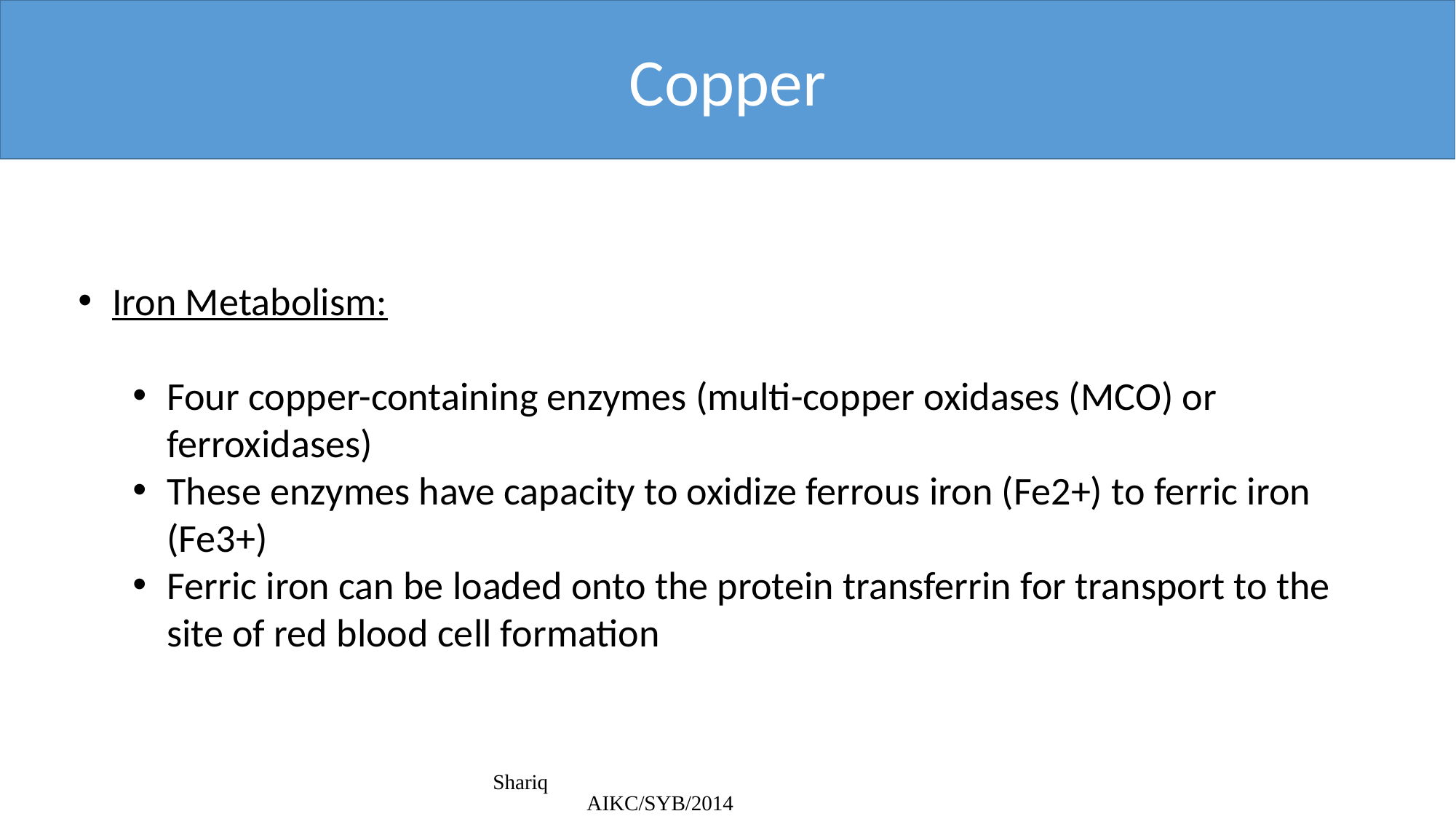

Copper
Iron Metabolism:

Four copper-containing enzymes (multi-copper oxidases (MCO) or ferroxidases)
These enzymes have capacity to oxidize ferrous iron (Fe2+) to ferric iron (Fe3+)
Ferric iron can be loaded onto the protein transferrin for transport to the site of red blood cell formation
Shariq                                                                                                AIKC/SYB/2014